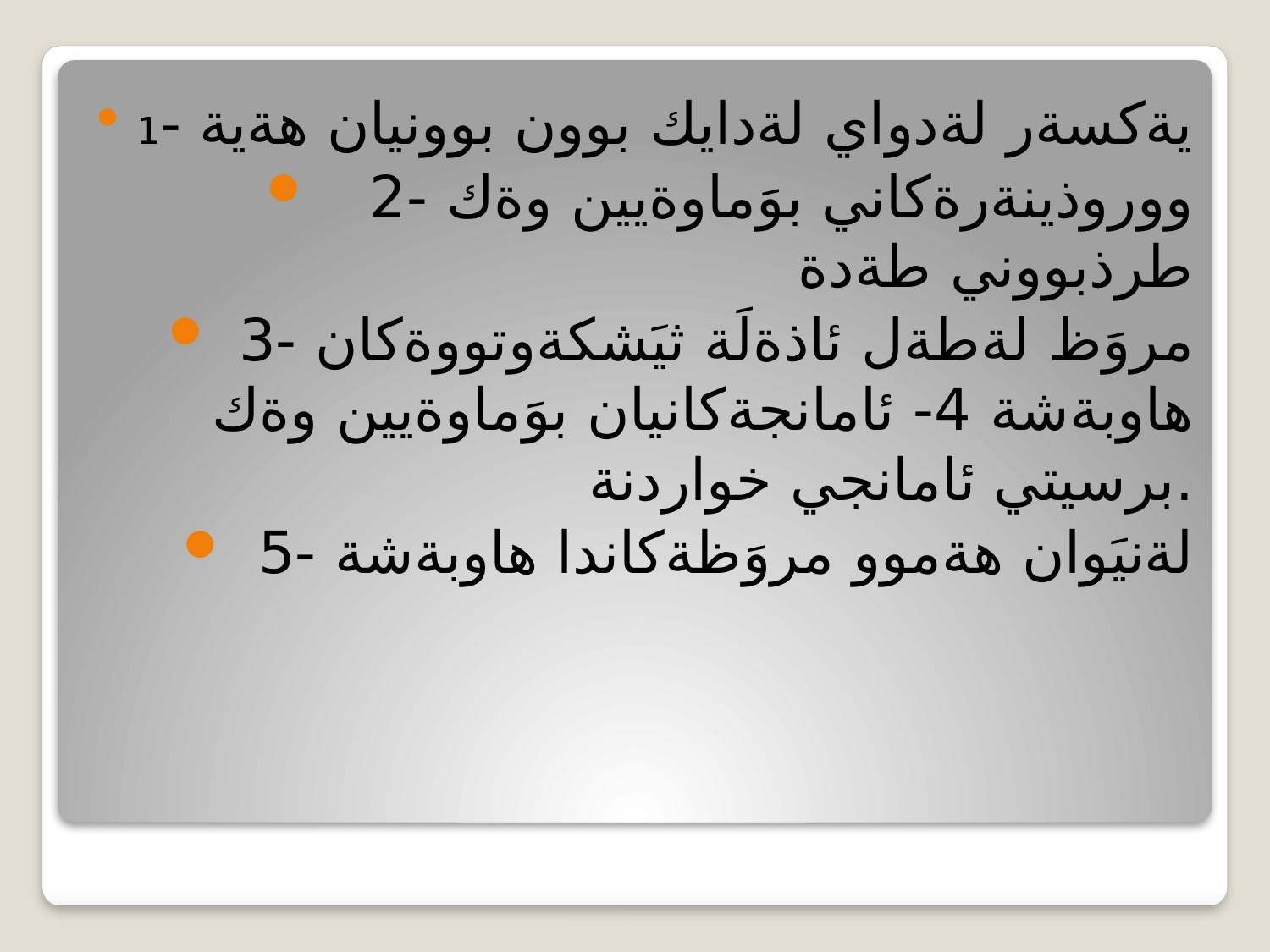

1- يةكسةر لةدواي لةدايك بوون بوونيان هةية
2- ووروذينةرةكاني بوَماوةيين وةك طرذبووني طةدة
3- مروَظ لةطةل ئاذةلَة ثيَشكةوتووةكان هاوبةشة 4- ئامانجةكانيان بوَماوةيين وةك برسيتي ئامانجي خواردنة.
5- لةنيَوان هةموو مروَظةكاندا هاوبةشة
#